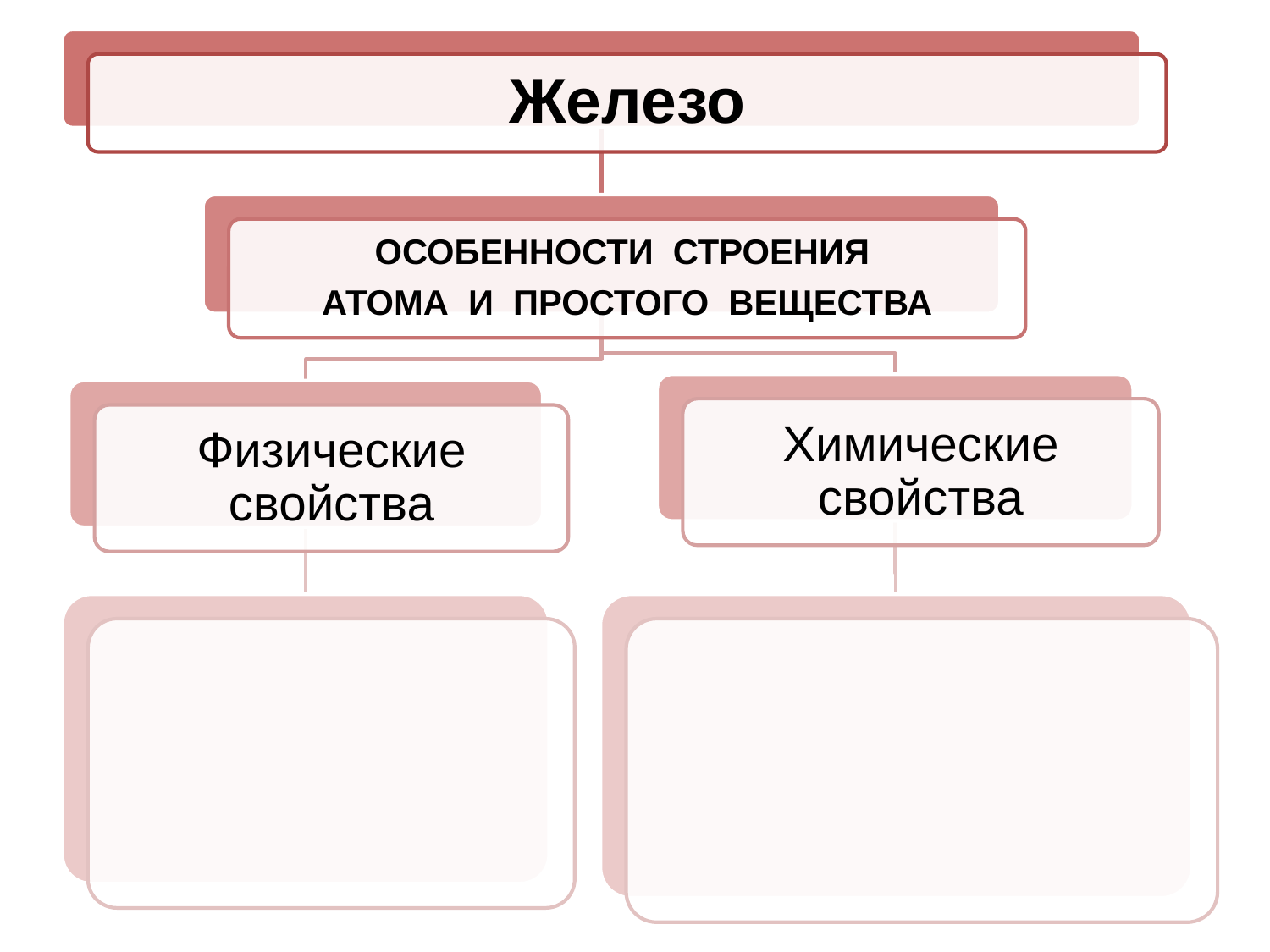

Железо
ОСОБЕННОСТИ  СТРОЕНИЯ
АТОМА  И  ПРОСТОГО  ВЕЩЕСТВА
Физические свойства

Химические свойства

#